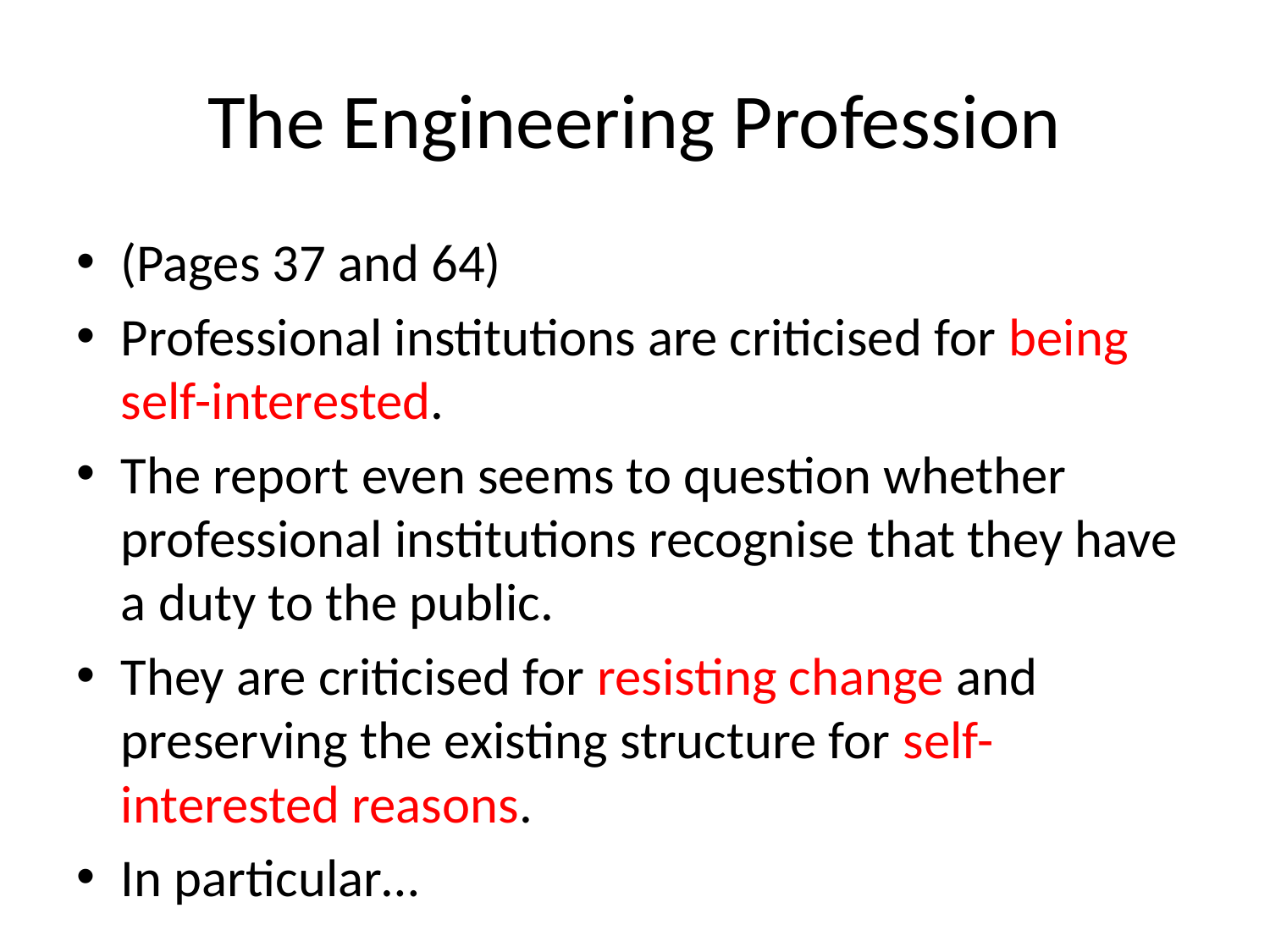

# The Engineering Profession
(Pages 37 and 64)
Professional institutions are criticised for being self-interested.
The report even seems to question whether professional institutions recognise that they have a duty to the public.
They are criticised for resisting change and preserving the existing structure for self-interested reasons.
In particular…